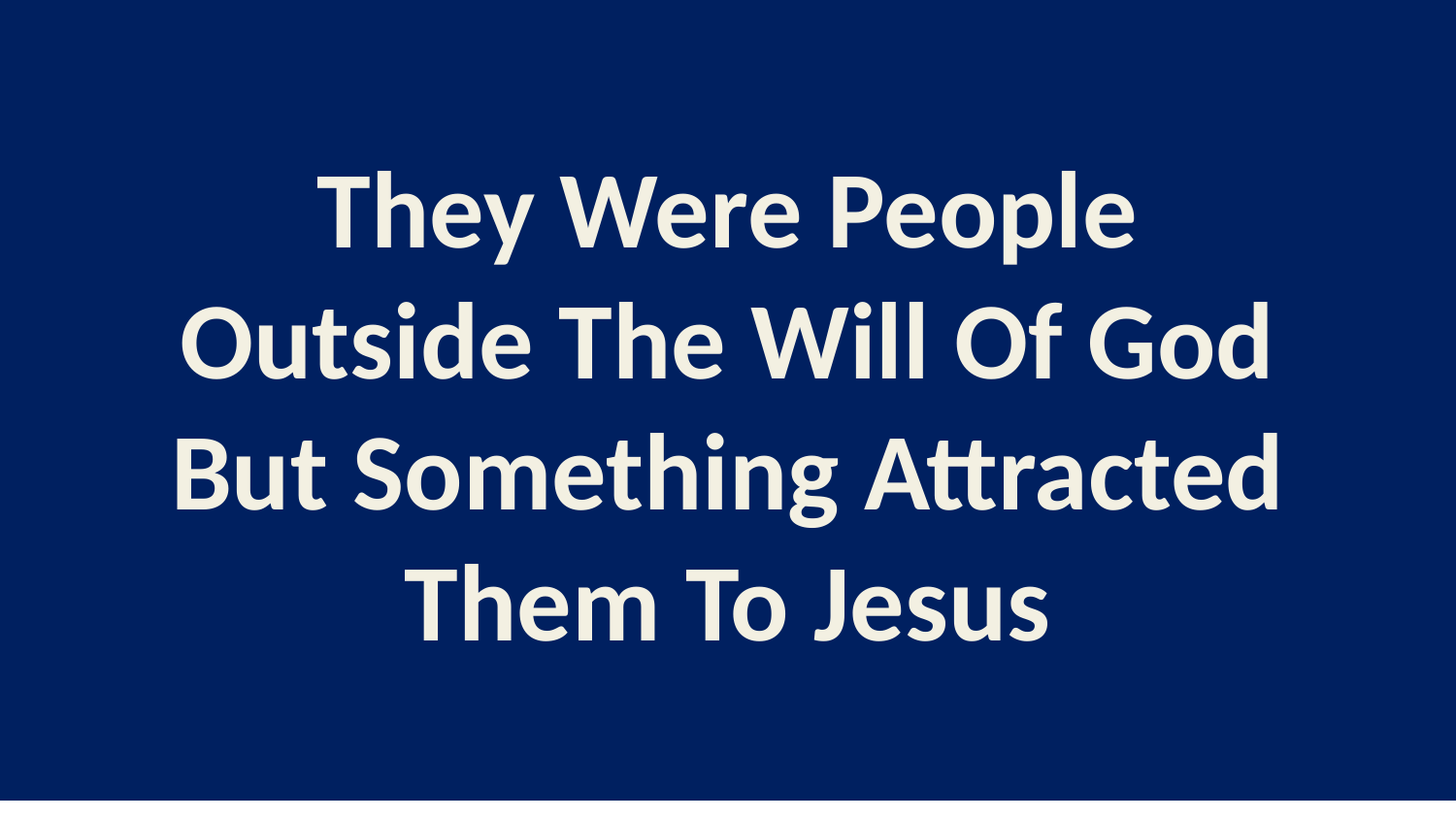

They Were People
Outside The Will Of God
But Something Attracted
Them To Jesus